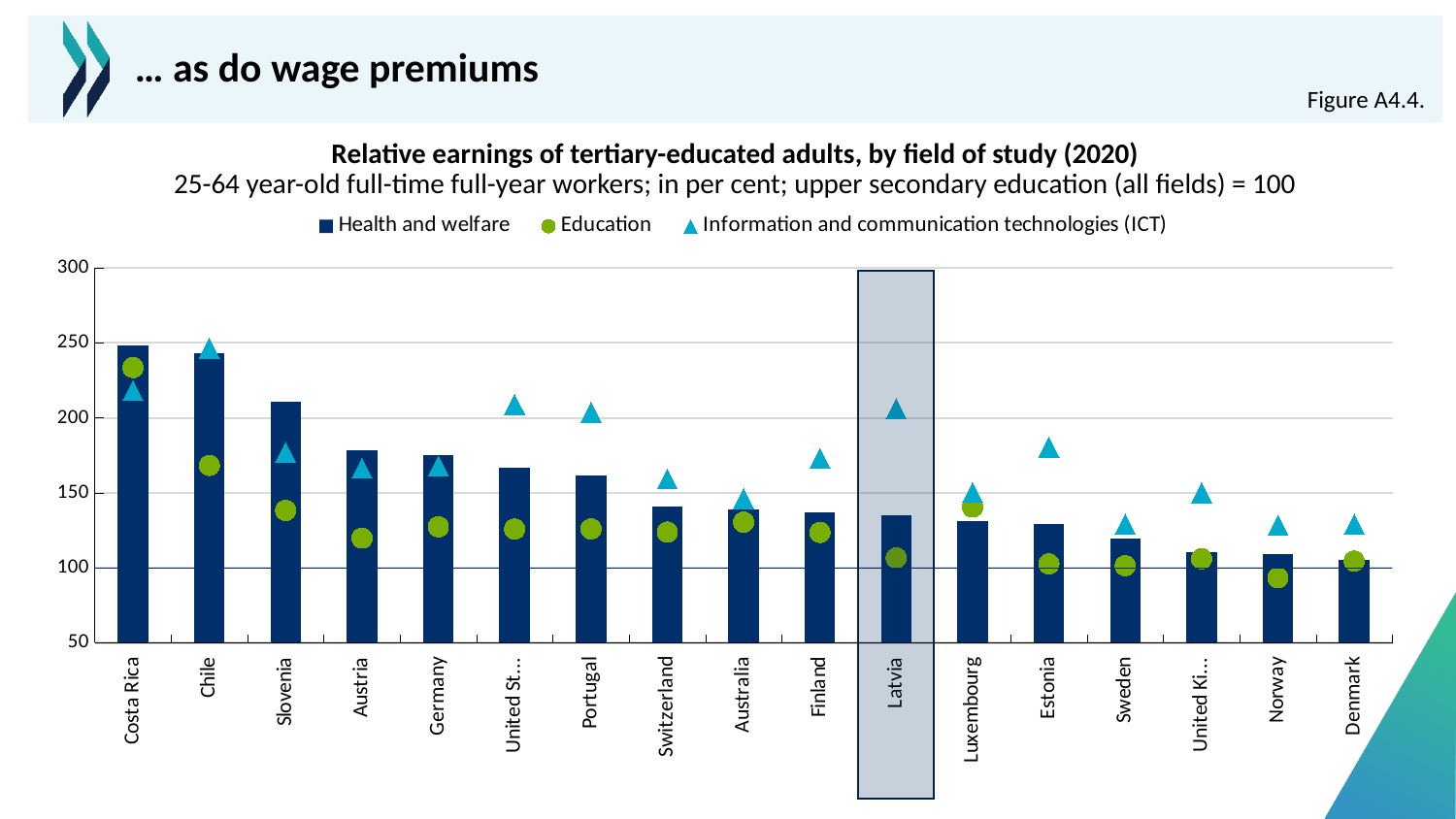

# … as do wage premiums
Figure A4.4.
Relative earnings of tertiary-educated adults, by field of study (2020)
25-64 year-old full-time full-year workers; in per cent; upper secondary education (all fields) = 100

### Chart

| Category | Health and welfare | Education | Information and communication technologies (ICT) |
|---|---|---|---|
| Costa Rica | 248.66376 | 233.60214 | 218.26077 |
| Chile | 243.09807 | 168.32085 | 246.48961 |
| Slovenia | 210.88263 | 138.35803 | 177.00139 |
| Austria | 178.33731 | 119.84169 | 166.41762 |
| Germany | 175.35495 | 127.42351 | 167.85663 |
| United States | 167.00517 | 125.89343 | 208.96008 |
| Portugal | 161.74417 | 126.02281 | 203.70804 |
| Switzerland | 140.69026 | 123.90695 | 159.2896 |
| Australia | 138.98091 | 130.5239 | 146.14604 |
| Finland | 137.18152 | 123.65336 | 173.01462 |
| Latvia | 135.31993 | 106.64812 | 206.16338 |
| Luxembourg | 131.49562 | 140.60887 | 150.28517 |
| Estonia | 128.98027 | 102.73006 | 180.58356 |
| Sweden | 119.52056 | 101.49484 | 129.27254 |
| United Kingdom | 110.23595 | 106.09425 | 150.19255 |
| Norway | 109.06344 | 93.363022 | 128.36685 |
| Denmark | 105.16893 | 104.50388 | 129.12018 |